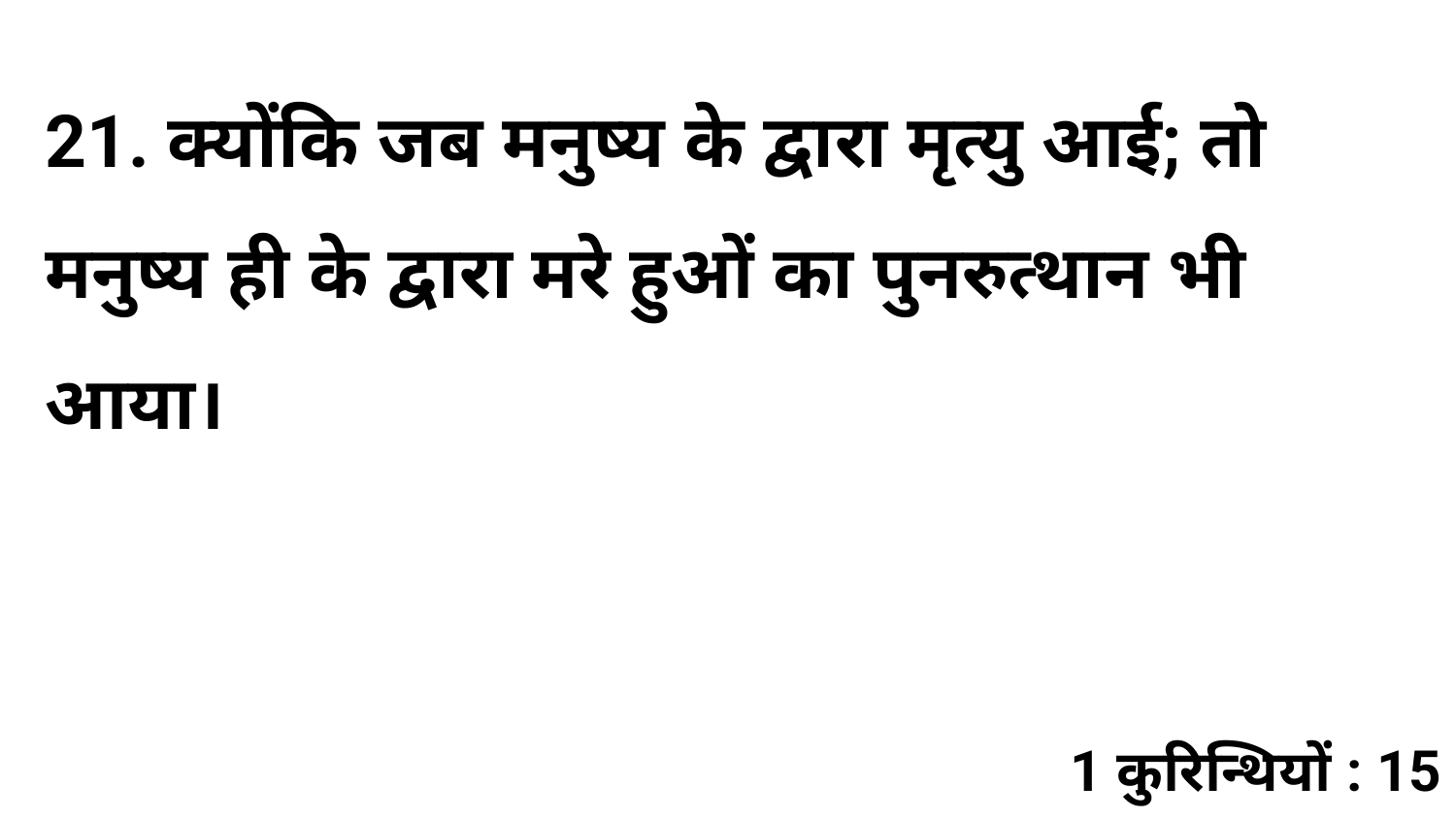

21. क्योंकि जब मनुष्य के द्वारा मृत्यु आई; तो मनुष्य ही के द्वारा मरे हुओं का पुनरुत्थान भी आया।
1 कुरिन्थियों : 15